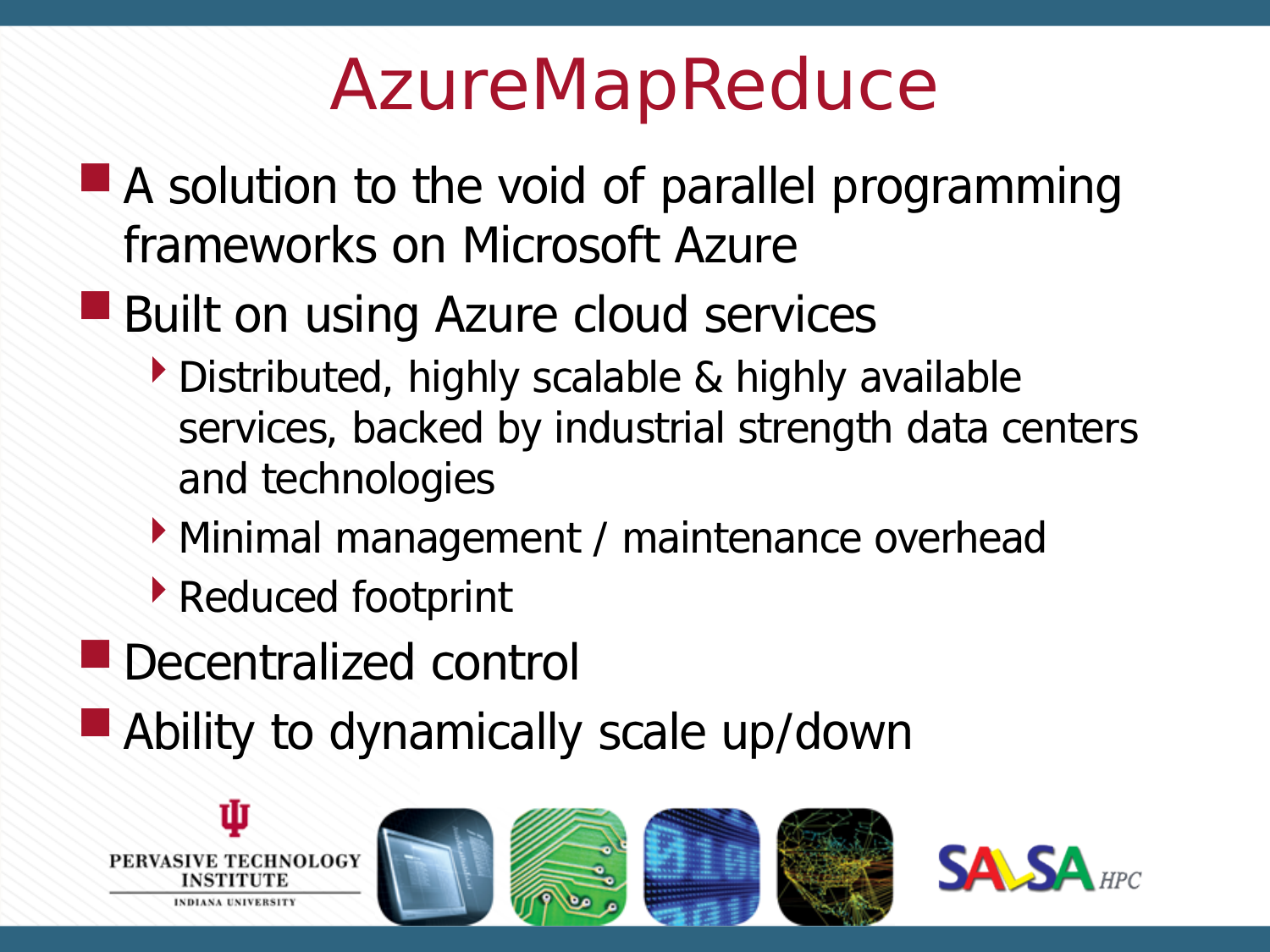

# AzureMapReduce
A solution to the void of parallel programming frameworks on Microsoft Azure
Built on using Azure cloud services
Distributed, highly scalable & highly available services, backed by industrial strength data centers and technologies
Minimal management / maintenance overhead
Reduced footprint
Decentralized control
Ability to dynamically scale up/down